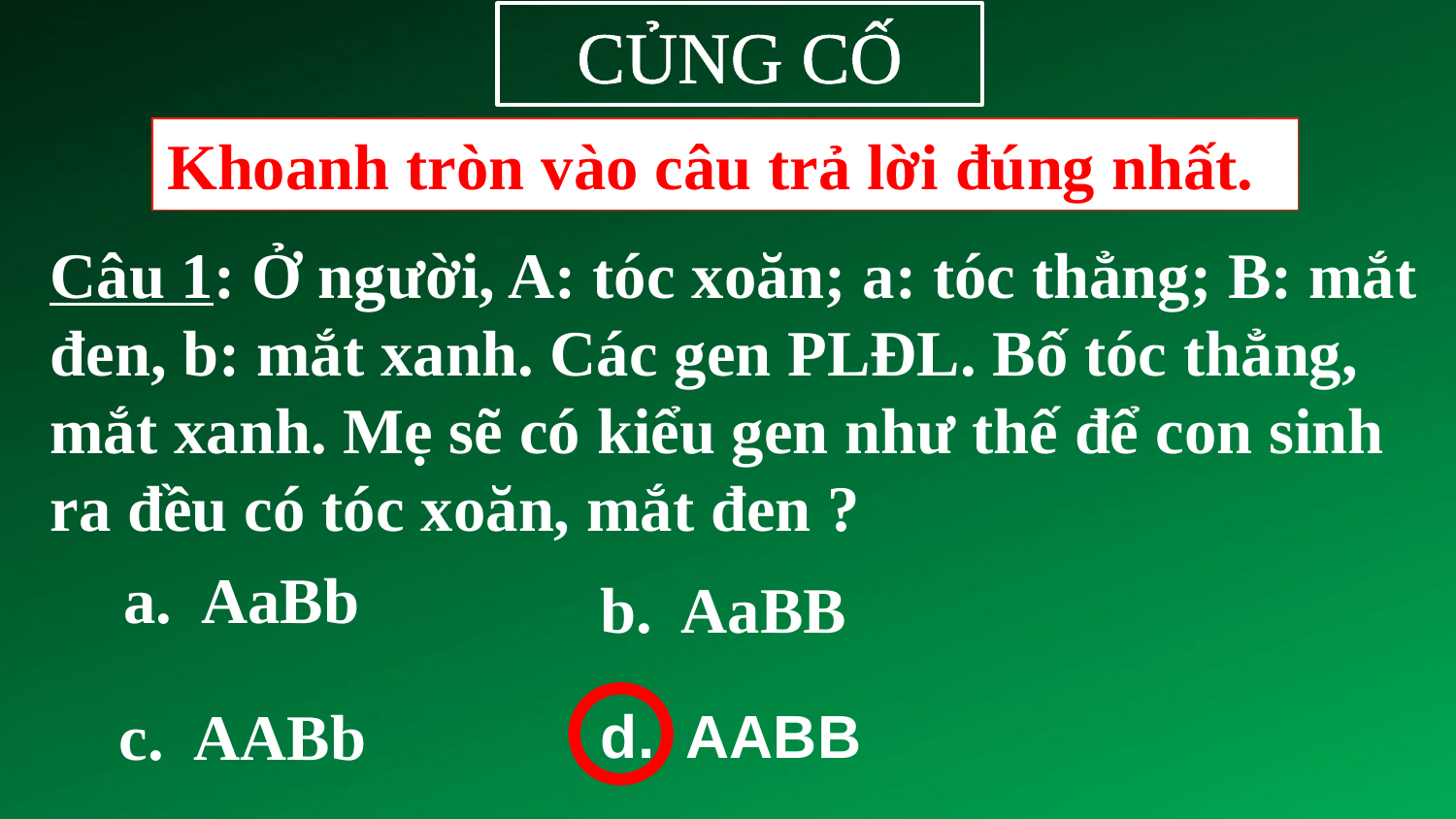

CỦNG CỐ
Khoanh tròn vào câu trả lời đúng nhất.
Câu 1: Ở người, A: tóc xoăn; a: tóc thẳng; B: mắt đen, b: mắt xanh. Các gen PLĐL. Bố tóc thẳng, mắt xanh. Mẹ sẽ có kiểu gen như thế để con sinh ra đều có tóc xoăn, mắt đen ?
a.  AaBb
b.  AaBB

d.  AABB
c.  AABb